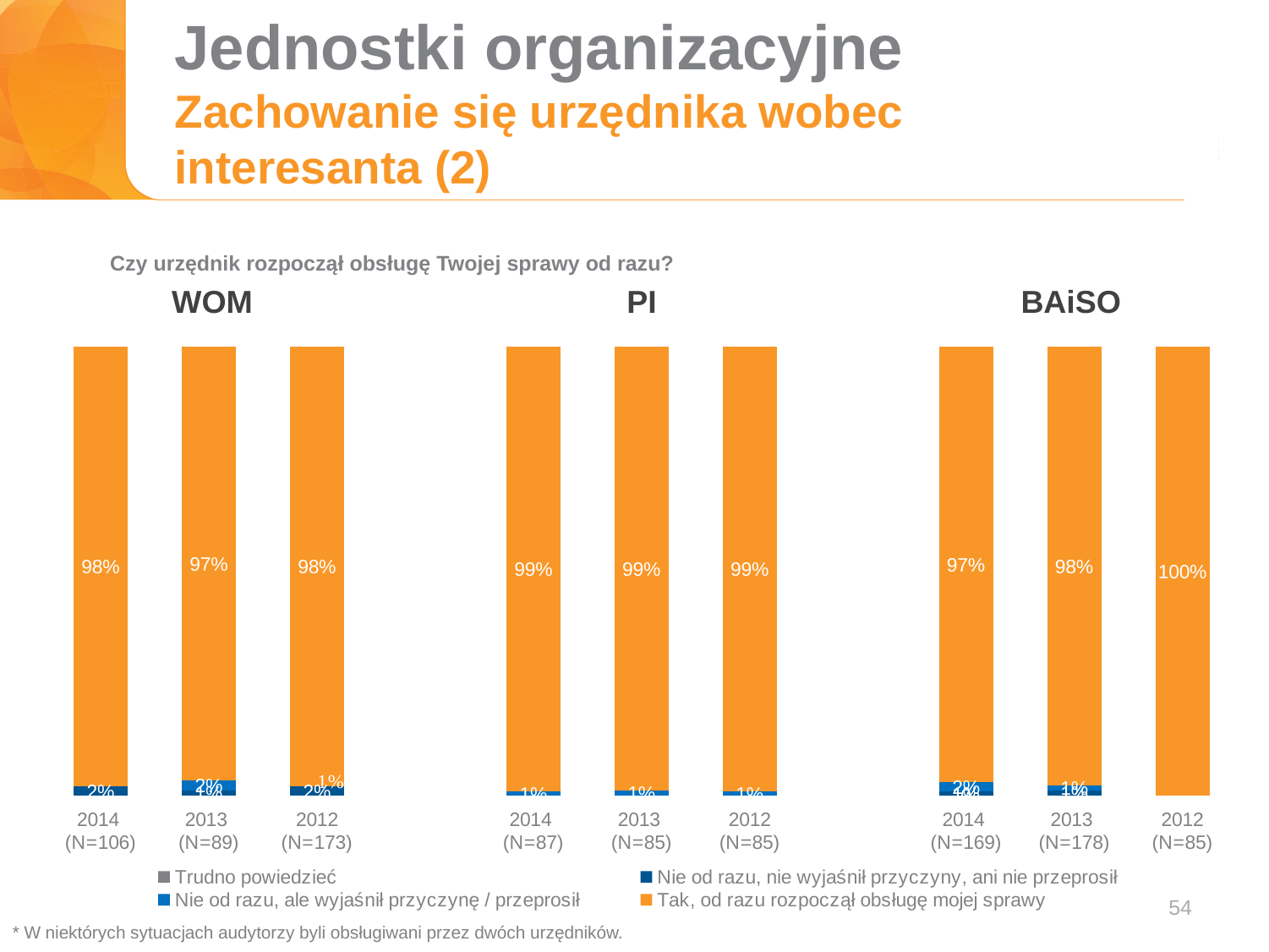

# Jednostki organizacyjne Zachowanie się urzędnika wobec interesanta (2)
Czy urzędnik rozpoczął obsługę Twojej sprawy od razu?
WOM
PI
BAiSO

### Chart

| Category | Trudno powiedzieć | Nie od razu, nie wyjaśnił przyczyny, ani nie przeprosił | Nie od razu, ale wyjaśnił przyczynę / przeprosił | Tak, od razu rozpoczął obsługę mojej sprawy |
|---|---|---|---|---|
| 2014
(N=106) | None | 0.02000000000000001 | None | 0.98 |
| 2013
(N=89) | None | 0.011235955056179777 | 0.0224719101123596 | 0.9662921348314606 |
| 2012 (N=173) | None | 0.02000000000000001 | None | 0.98 |
|  | None | None | None | None |
| 2014
(N=87) | None | None | 0.010000000000000005 | 0.99 |
| 2013
(N=85) | None | None | 0.011764705882352948 | 0.9882352941176468 |
| 2012 (N=85) | None | None | 0.010000000000000005 | 0.99 |
|  | None | None | None | None |
| 2014
(N=169) | 0.0 | 0.010000000000000005 | 0.02000000000000001 | 0.9700000000000003 |
| 2013
(N=178) | None | 0.011235955056179777 | 0.011235955056179777 | 0.9775280898876401 |
| 2012 (N=85) | None | None | None | 1.0 |
54
* W niektórych sytuacjach audytorzy byli obsługiwani przez dwóch urzędników.